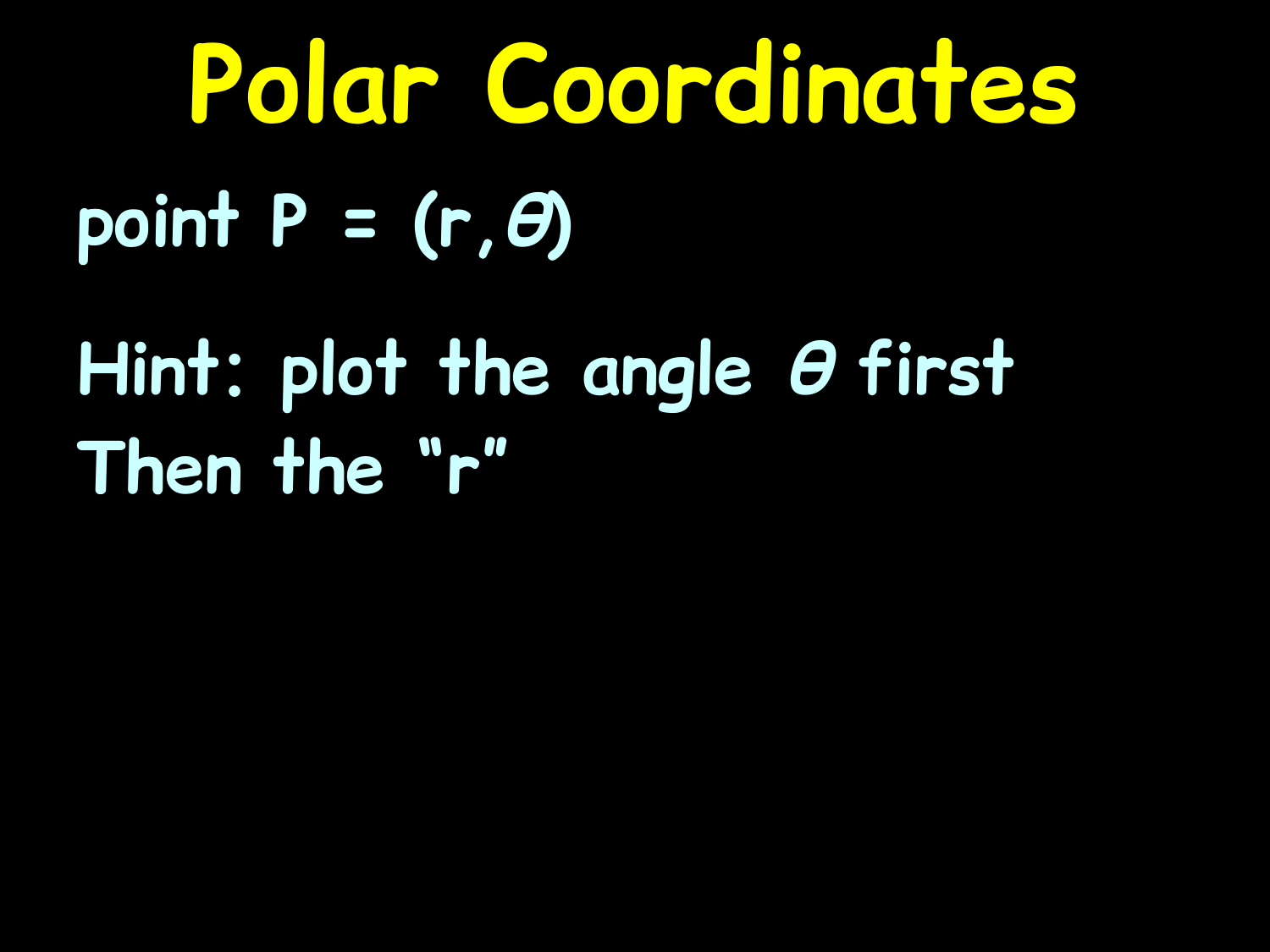

# Polar Coordinates
point P = (r,θ)

Hint: plot the angle θ first
Then the “r”